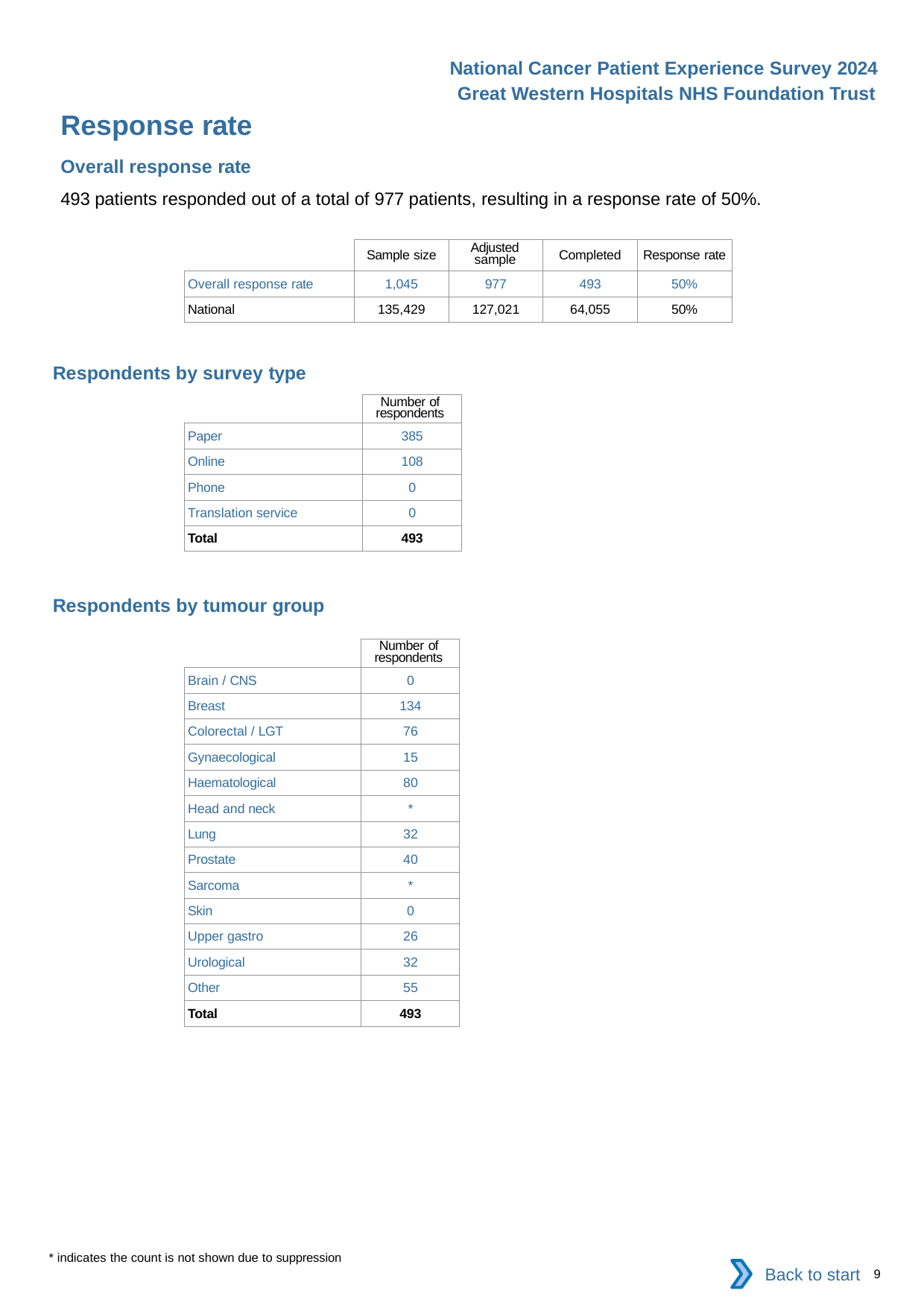

National Cancer Patient Experience Survey 2024
Great Western Hospitals NHS Foundation Trust
Response rate
Overall response rate
493 patients responded out of a total of 977 patients, resulting in a response rate of 50%.
|  | Sample size | Adjusted sample | Completed | Response rate |
| --- | --- | --- | --- | --- |
| Overall response rate | 1,045 | 977 | 493 | 50% |
| National | 135,429 | 127,021 | 64,055 | 50% |
Respondents by survey type
|  | Number of respondents |
| --- | --- |
| Paper | 385 |
| Online | 108 |
| Phone | 0 |
| Translation service | 0 |
| Total | 493 |
Respondents by tumour group
|  | Number of respondents |
| --- | --- |
| Brain / CNS | 0 |
| Breast | 134 |
| Colorectal / LGT | 76 |
| Gynaecological | 15 |
| Haematological | 80 |
| Head and neck | \* |
| Lung | 32 |
| Prostate | 40 |
| Sarcoma | \* |
| Skin | 0 |
| Upper gastro | 26 |
| Urological | 32 |
| Other | 55 |
| Total | 493 |
* indicates the count is not shown due to suppression
Back to start

9